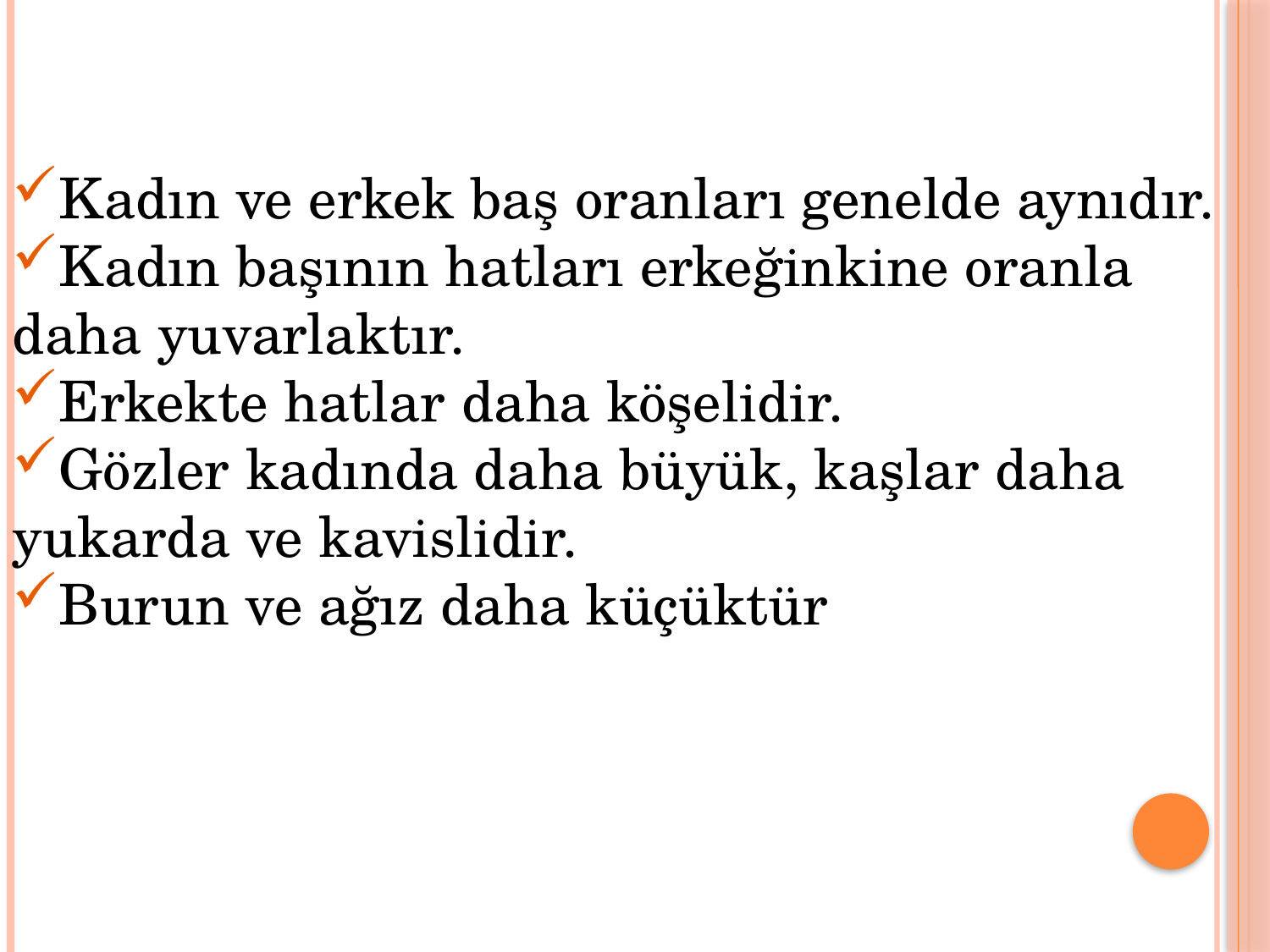

Kadın ve erkek baş oranları genelde aynıdır.
Kadın başının hatları erkeğinkine oranla daha yuvarlaktır.
Erkekte hatlar daha köşelidir.
Gözler kadında daha büyük, kaşlar daha yukarda ve kavislidir.
Burun ve ağız daha küçüktür